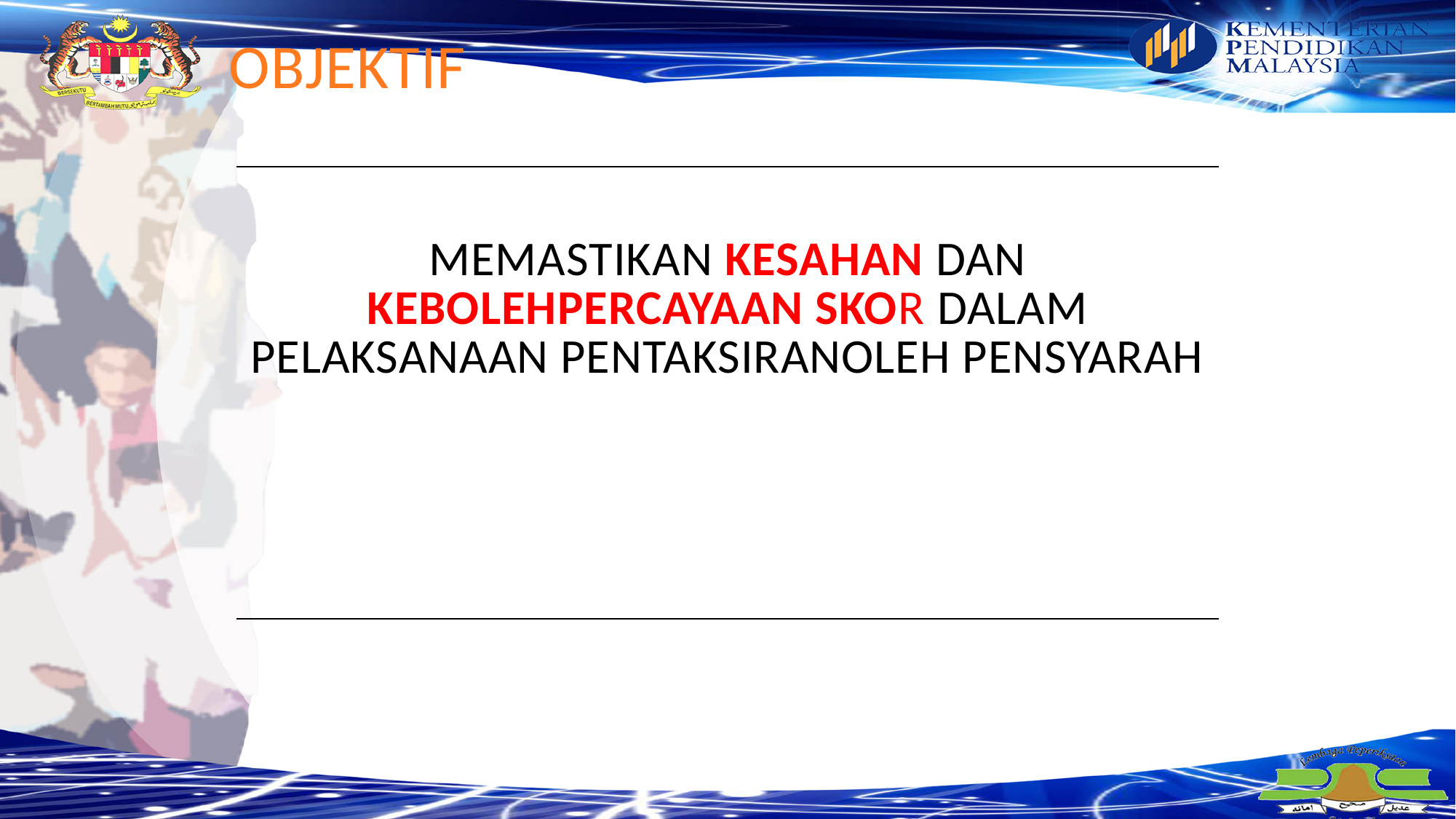

OBJEKTIF
| MEMASTIKAN KESAHAN DAN KEBOLEHPERCAYAAN SKOR DALAM PELAKSANAAN PENTAKSIRANOLEH PENSYARAH |
| --- |